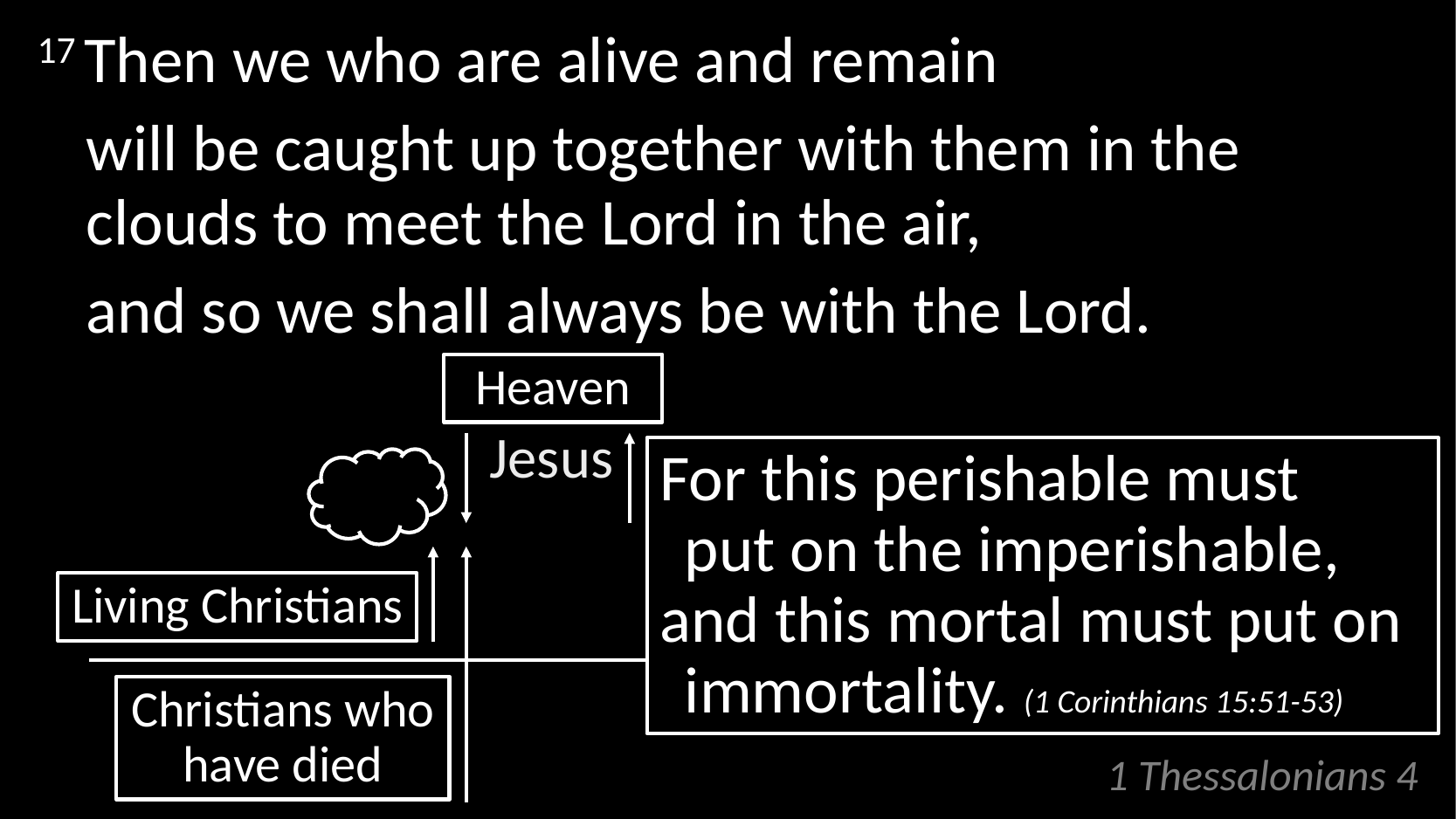

17 Then we who are alive and remain
	will be caught up together with them in the clouds to meet the Lord in the air,
	and so we shall always be with the Lord.
Heaven
Jesus
For this perishable must
put on the imperishable,
and this mortal must put on immortality. (1 Corinthians 15:51-53)

Living Christians
Christians who have died
# 1 Thessalonians 4